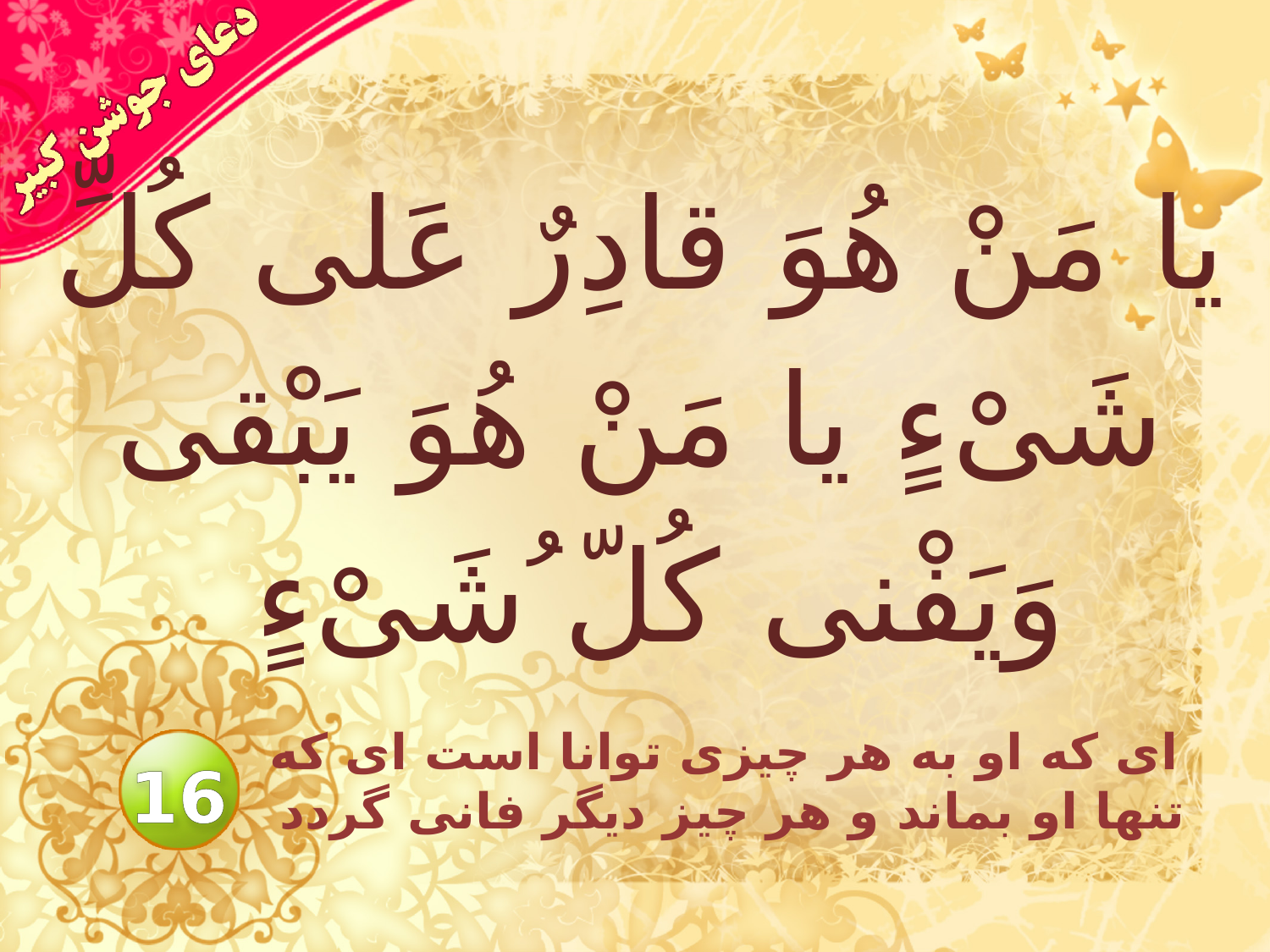

# يا مَنْ هُوَ قادِرٌ عَلى كُلِّ شَىْءٍ يا مَنْ هُوَ يَبْقى وَيَفْنى كُلّ ُشَىْءٍ
اى كه او به هر چيزى توانا است اى كه تنها او بماند و هر چيز ديگر فانى گردد

16